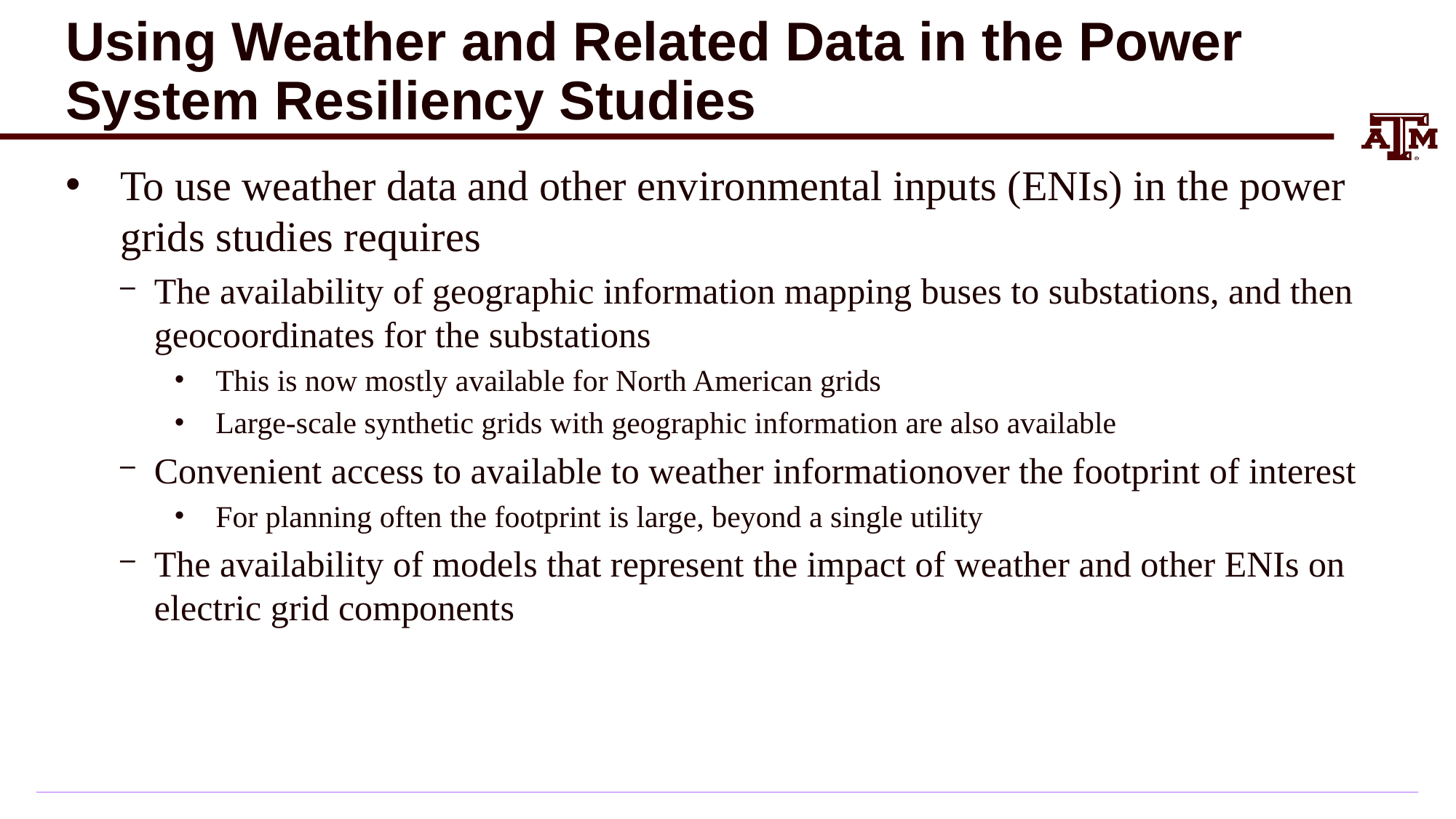

# Using Weather and Related Data in the Power System Resiliency Studies
To use weather data and other environmental inputs (ENIs) in the power grids studies requires
The availability of geographic information mapping buses to substations, and then geocoordinates for the substations
This is now mostly available for North American grids
Large-scale synthetic grids with geographic information are also available
Convenient access to available to weather informationover the footprint of interest
For planning often the footprint is large, beyond a single utility
The availability of models that represent the impact of weather and other ENIs on electric grid components